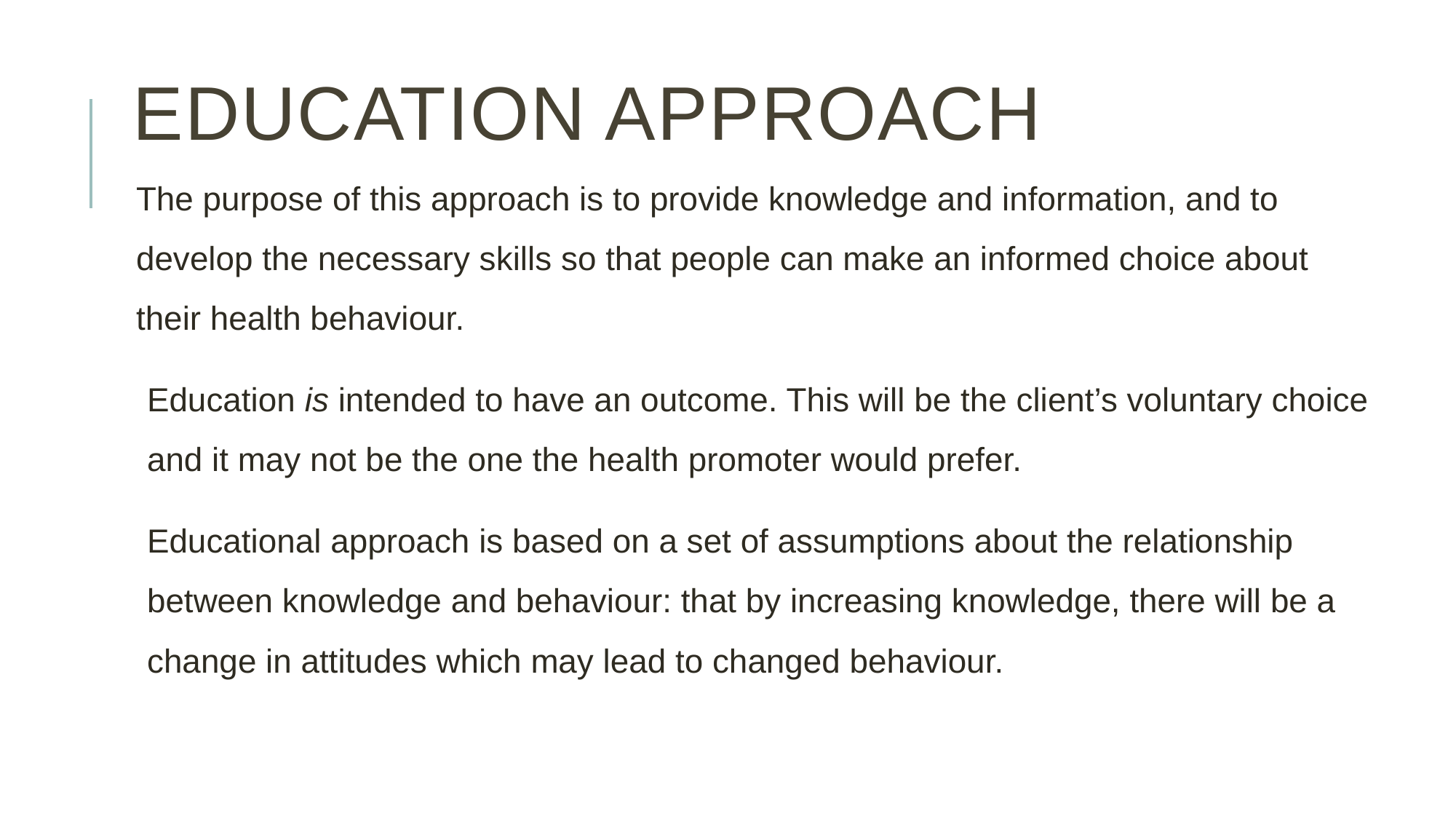

# EDUCATION APPROACH
The purpose of this approach is to provide knowledge and information, and to develop the necessary skills so that people can make an informed choice about their health behaviour.
Education is intended to have an outcome. This will be the client’s voluntary choice and it may not be the one the health promoter would prefer.
Educational approach is based on a set of assumptions about the relationship between knowledge and behaviour: that by increasing knowledge, there will be a change in attitudes which may lead to changed behaviour.